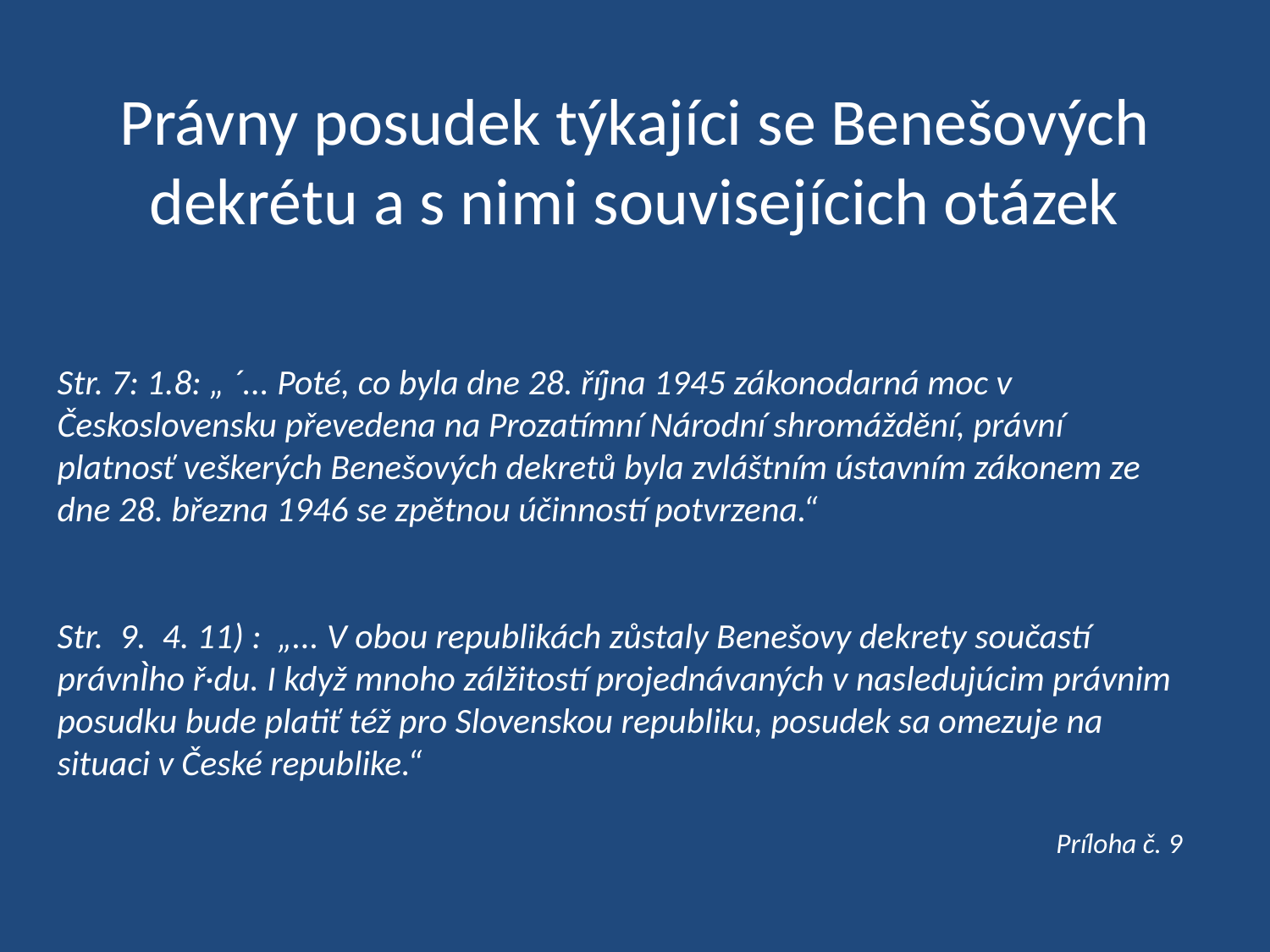

Právny posudek týkajíci se Benešových dekrétu a s nimi souvisejícich otázek

Str. 7: 1.8: „ ´... Poté, co byla dne 28. října 1945 zákonodarná moc v Československu převedena na Prozatímní Národní shromáždění, právní platnosť veškerých Benešových dekretů byla zvláštním ústavním zákonem ze dne 28. března 1946 se zpětnou účinností potvrzena.“

Str.  9.  4. 11) :  „... V obou republikách zůstaly Benešovy dekrety součastí právnÌho ř·du. I když mnoho zálžitostí projednávaných v nasledujúcim právnim posudku bude platiť též pro Slovenskou republiku, posudek sa omezuje na situaci v České republike.“

Príloha č. 9